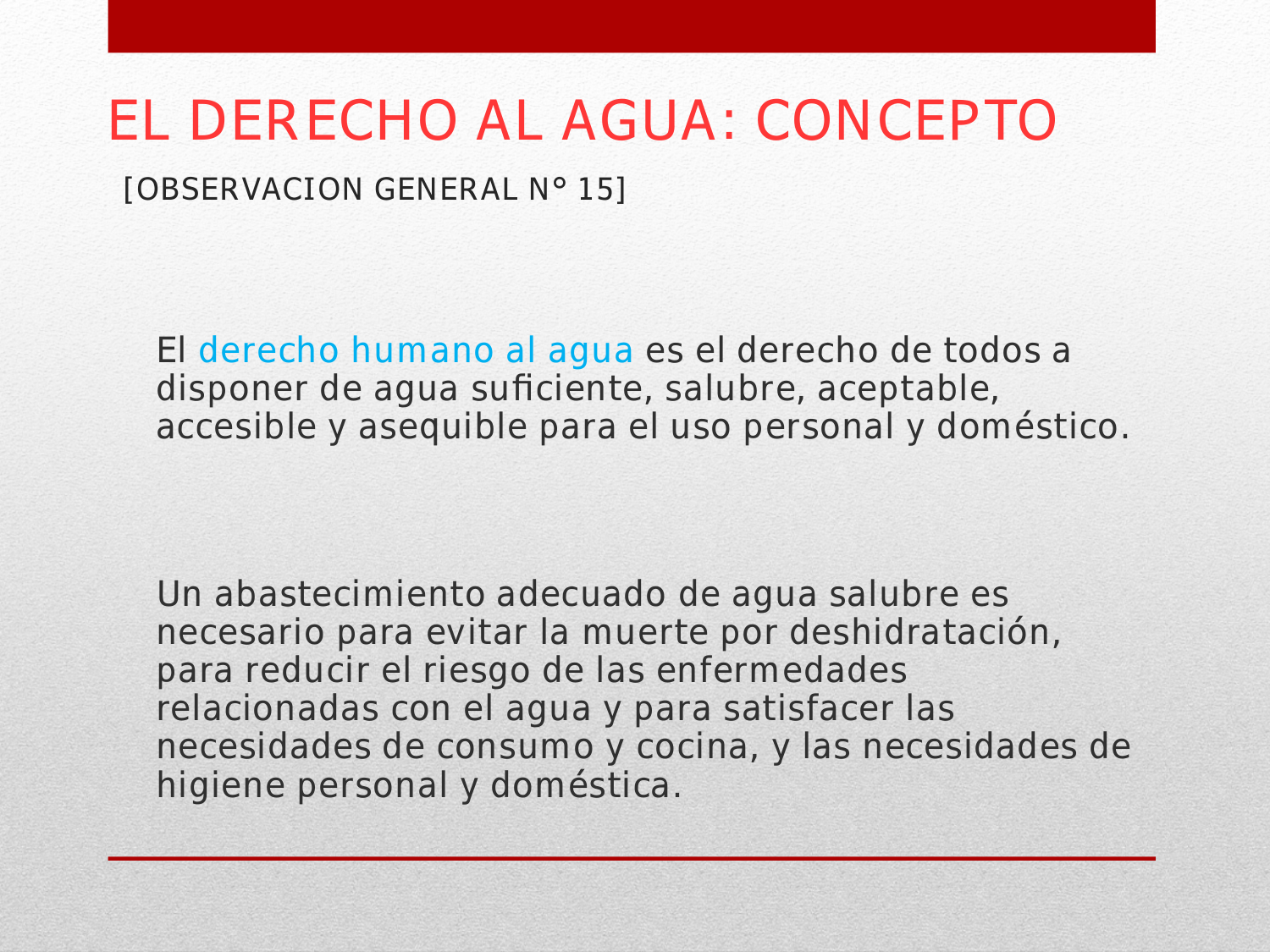

# EL DERECHO AL AGUA: CONCEPTO [OBSERVACION GENERAL N° 15]
	El derecho humano al agua es el derecho de todos a disponer de agua suficiente, salubre, aceptable, accesible y asequible para el uso personal y doméstico.

	Un abastecimiento adecuado de agua salubre es necesario para evitar la muerte por deshidratación, para reducir el riesgo de las enfermedades relacionadas con el agua y para satisfacer las necesidades de consumo y cocina, y las necesidades de higiene personal y doméstica.